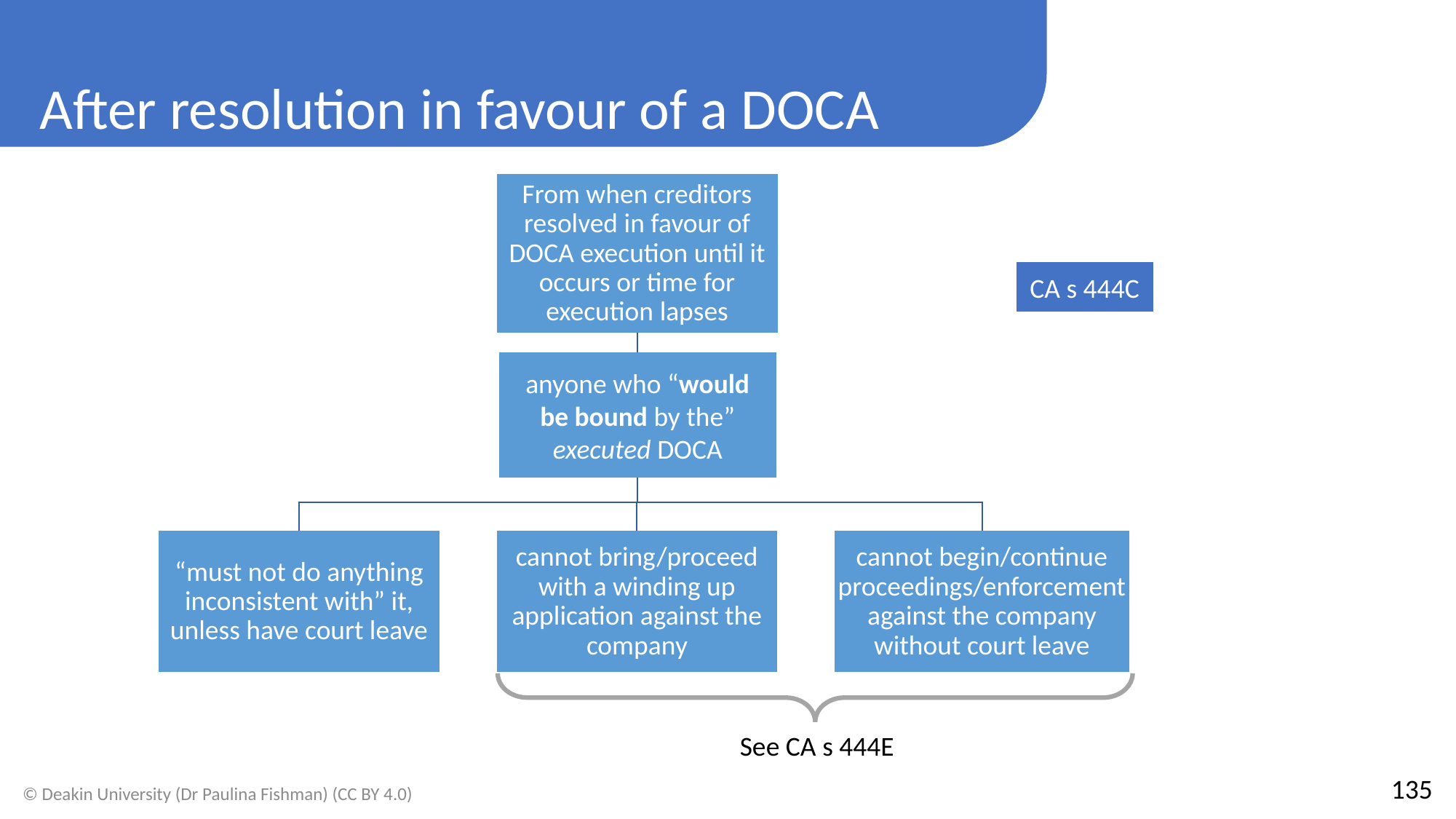

After resolution in favour of a DOCA
From when creditors resolved in favour of DOCA execution until it occurs or time for execution lapses
“must not do anything inconsistent with” it, unless have court leave
cannot bring/proceed with a winding up application against the company
cannot begin/continue proceedings/enforcement against the company without court leave
CA s 444C
anyone who “would be bound by the” executed DOCA

See CA s 444E
135
© Deakin University (Dr Paulina Fishman) (CC BY 4.0)